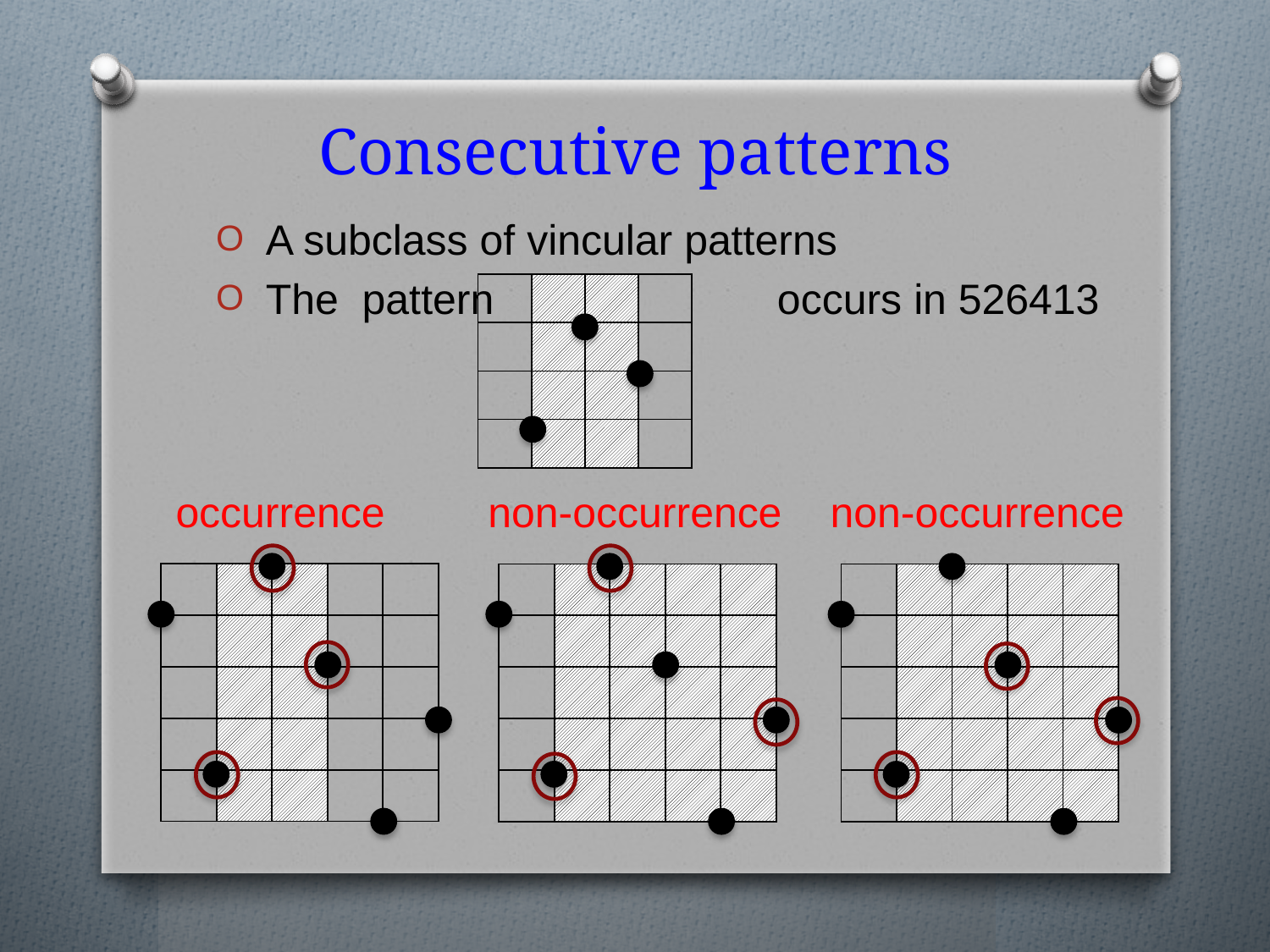

# Consecutive patterns
 A subclass of vincular patterns
 The  pattern                        occurs in 526413

|  |  |  |  |
| --- | --- | --- | --- |
|  |  |  |  |
|  |  |  |  |
|  |  |  |  |

occurrence
non-occurrence
non-occurrence

|  |  |  |  |  |
| --- | --- | --- | --- | --- |
|  |  |  |  |  |
|  |  |  |  |  |
|  |  |  |  |  |
|  |  |  |  |  |
|  |  |  |  |  |
| --- | --- | --- | --- | --- |
|  |  |  |  |  |
|  |  |  |  |  |
|  |  |  |  |  |
|  |  |  |  |  |
|  |  |  |  |  |
| --- | --- | --- | --- | --- |
|  |  |  |  |  |
|  |  |  |  |  |
|  |  |  |  |  |
|  |  |  |  |  |